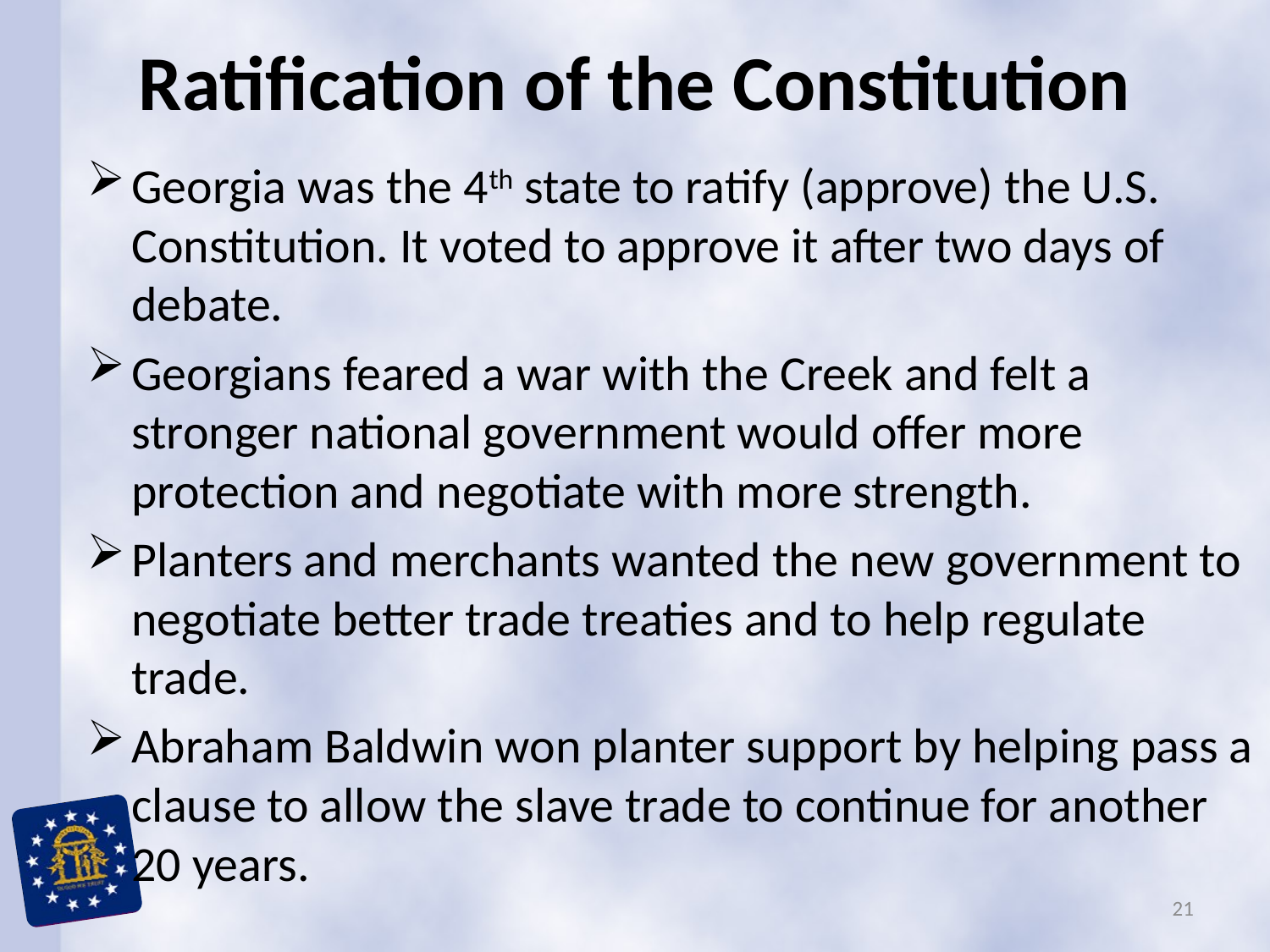

# Ratification of the Constitution
Georgia was the 4th state to ratify (approve) the U.S. Constitution. It voted to approve it after two days of debate.
Georgians feared a war with the Creek and felt a stronger national government would offer more protection and negotiate with more strength.
Planters and merchants wanted the new government to negotiate better trade treaties and to help regulate trade.
Abraham Baldwin won planter support by helping pass a clause to allow the slave trade to continue for another 20 years.

21